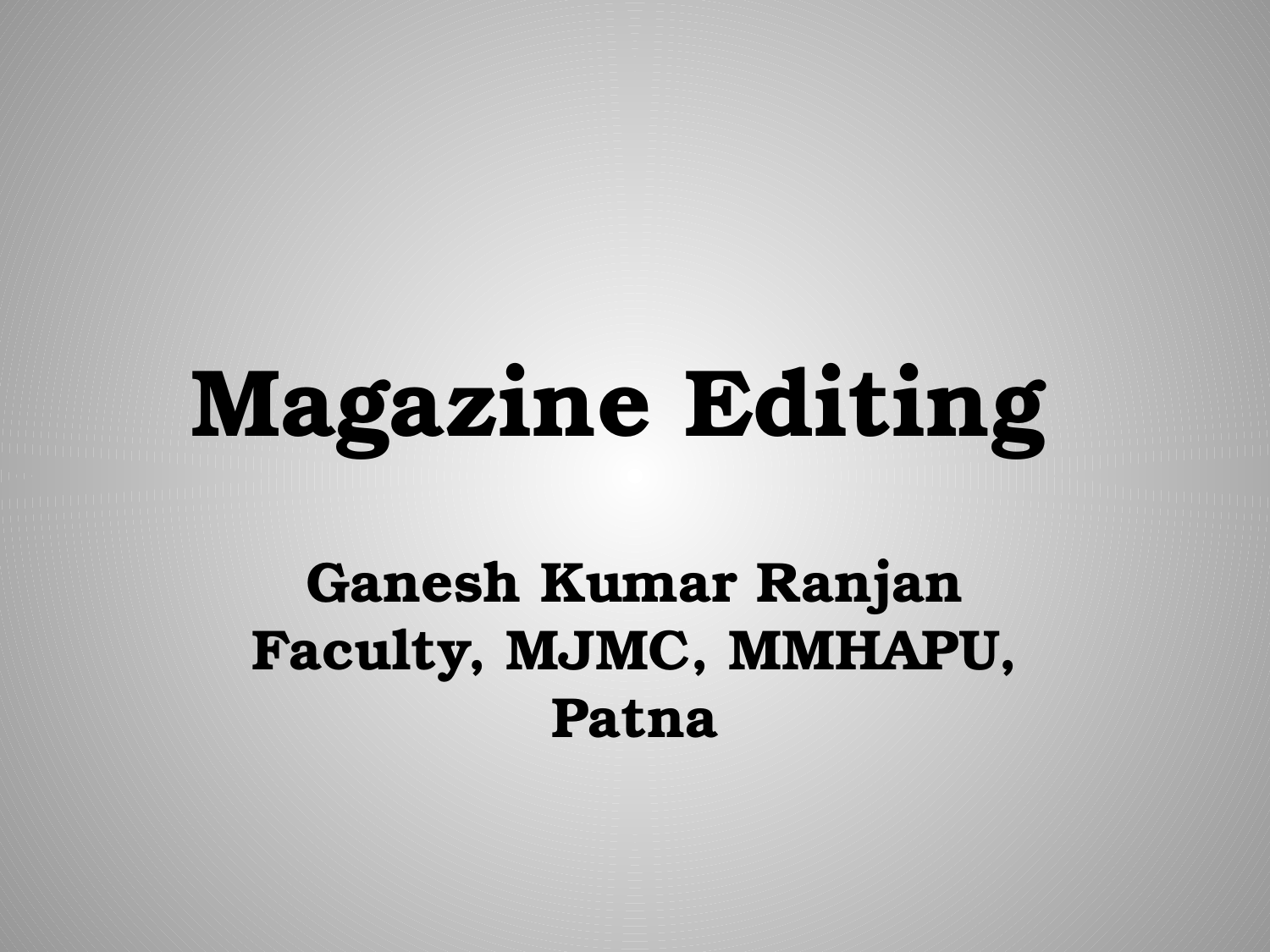

# Magazine Editing
Ganesh Kumar Ranjan
Faculty, MJMC, MMHAPU, Patna